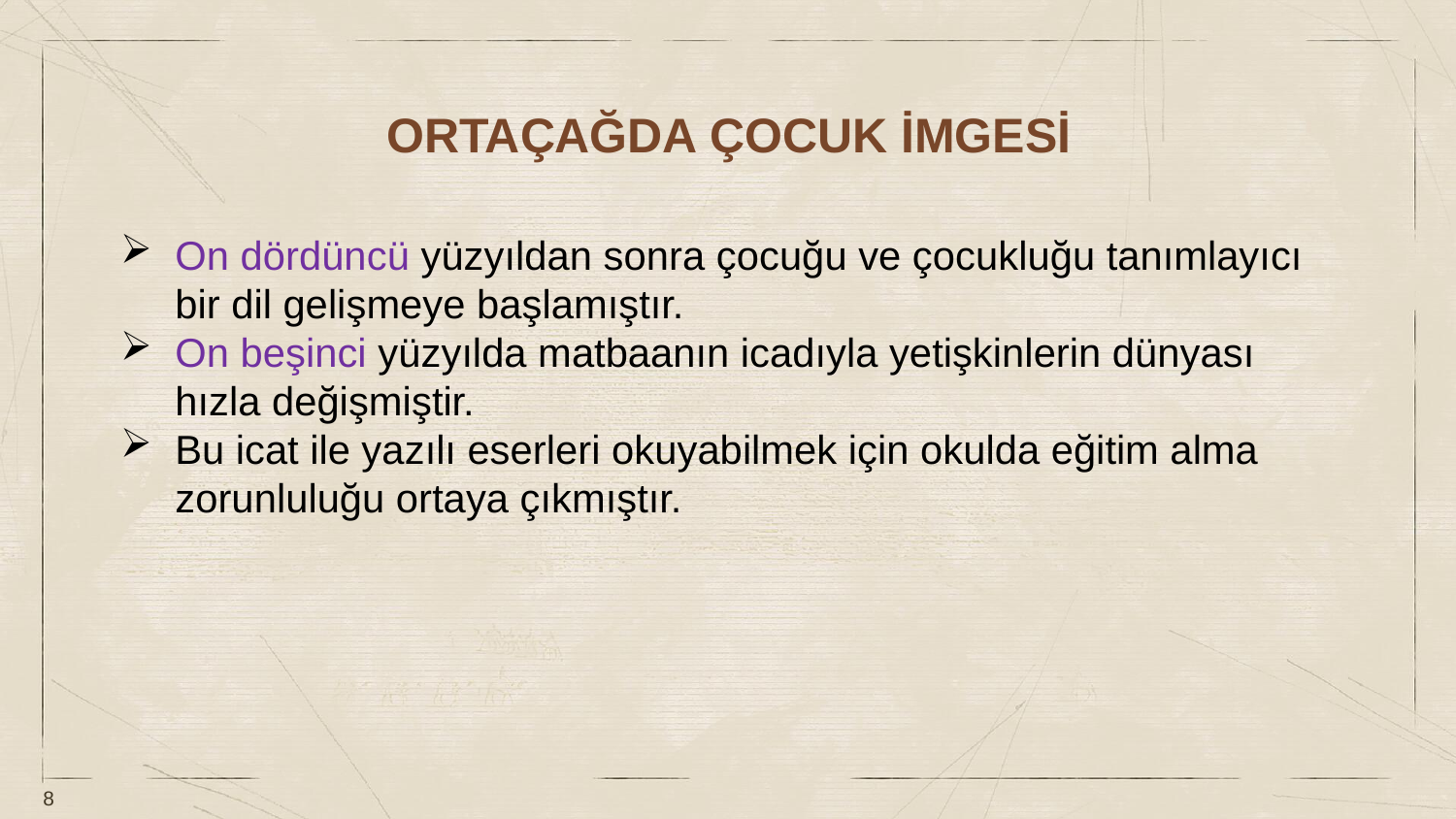

# ORTAÇAĞDA ÇOCUK İMGESİ
On dördüncü yüzyıldan sonra çocuğu ve çocukluğu tanımlayıcı bir dil gelişmeye başlamıştır.
On beşinci yüzyılda matbaanın icadıyla yetişkinlerin dünyası hızla değişmiştir.
Bu icat ile yazılı eserleri okuyabilmek için okulda eğitim alma zorunluluğu ortaya çıkmıştır.

8